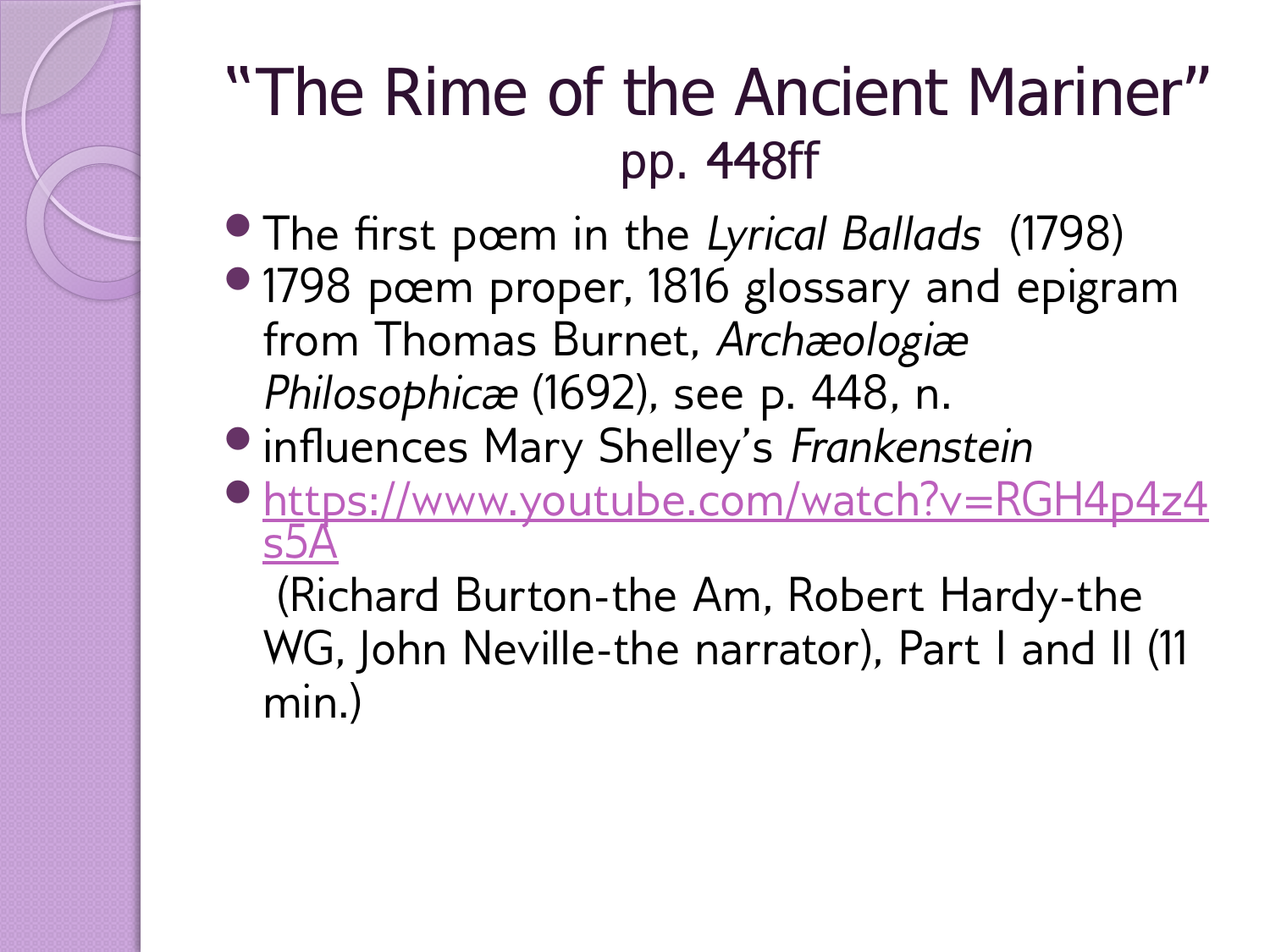

# “The Rime of the Ancient Mariner” pp. 448ff
The first poem in the Lyrical Ballads  (1798)
1798 poem proper, 1816 glossary and epigram from Thomas Burnet, Archaeologiae Philosophicae (1692), see p. 448, n.
influences Mary Shelley’s Frankenstein
https://www.youtube.com/watch?v=RGH4p4z4s5A (Richard Burton-the Am, Robert Hardy-the WG, John Neville-the narrator), Part I and II (11 min.)